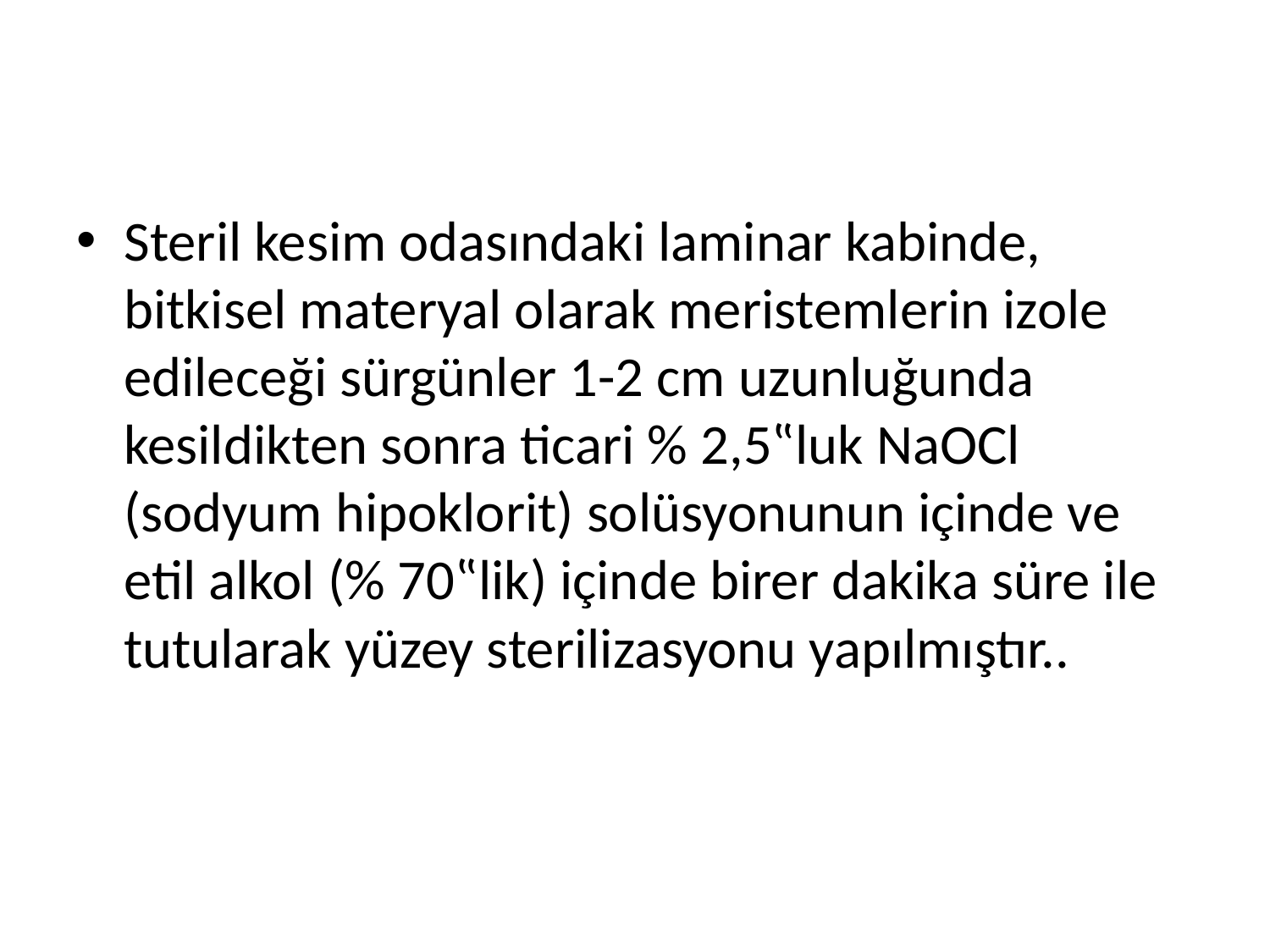

Steril kesim odasındaki laminar kabinde, bitkisel materyal olarak meristemlerin izole edileceği sürgünler 1-2 cm uzunluğunda kesildikten sonra ticari % 2,5‟luk NaOCl (sodyum hipoklorit) solüsyonunun içinde ve etil alkol (% 70‟lik) içinde birer dakika süre ile tutularak yüzey sterilizasyonu yapılmıştır..